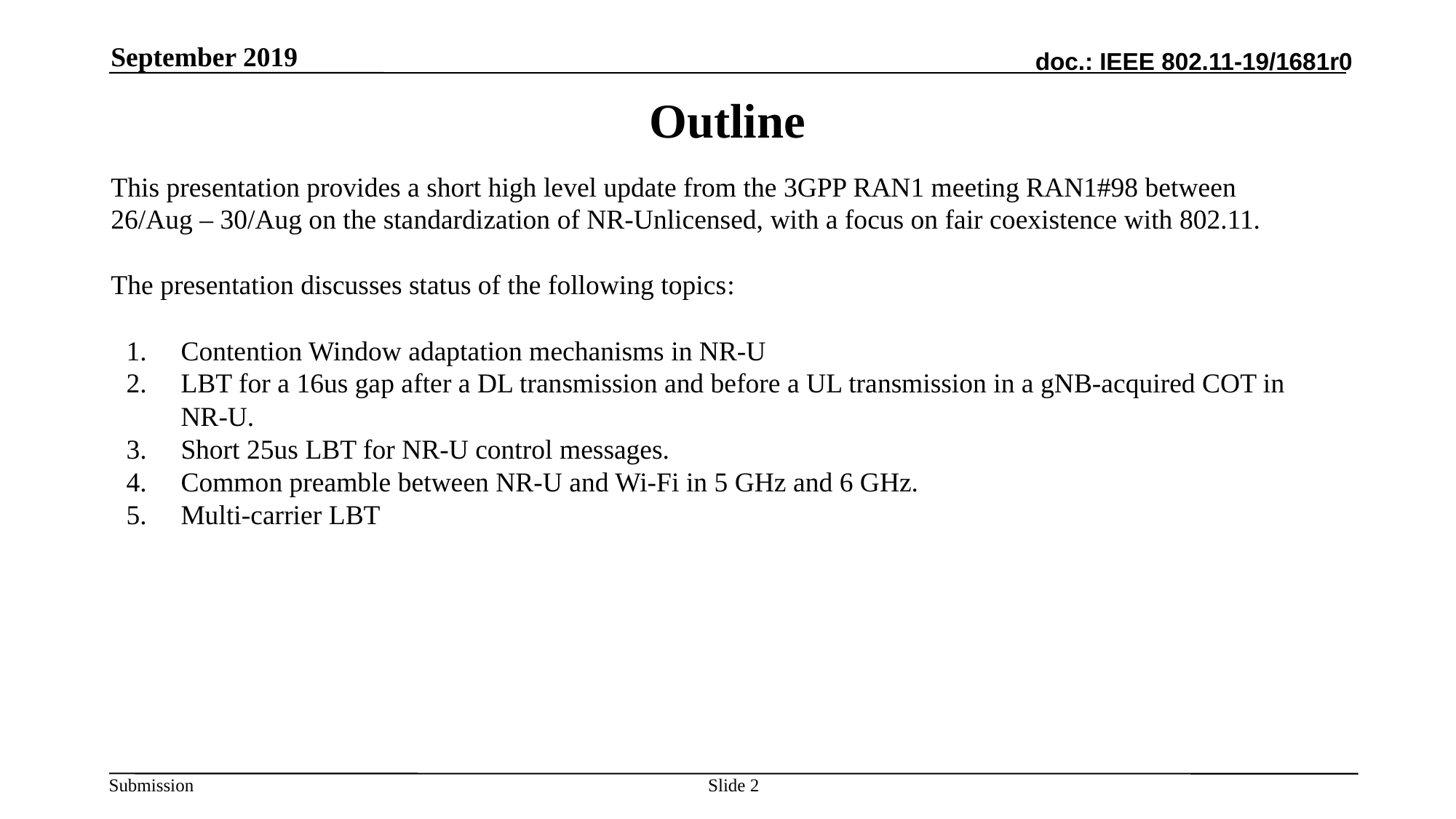

September 2019
# Outline
This presentation provides a short high level update from the 3GPP RAN1 meeting RAN1#98 between 26/Aug – 30/Aug on the standardization of NR-Unlicensed, with a focus on fair coexistence with 802.11.

The presentation discusses status of the following topics:

Contention Window adaptation mechanisms in NR-U
LBT for a 16us gap after a DL transmission and before a UL transmission in a gNB-acquired COT in NR-U.
Short 25us LBT for NR-U control messages.
Common preamble between NR-U and Wi-Fi in 5 GHz and 6 GHz.
Multi-carrier LBT
Slide 2